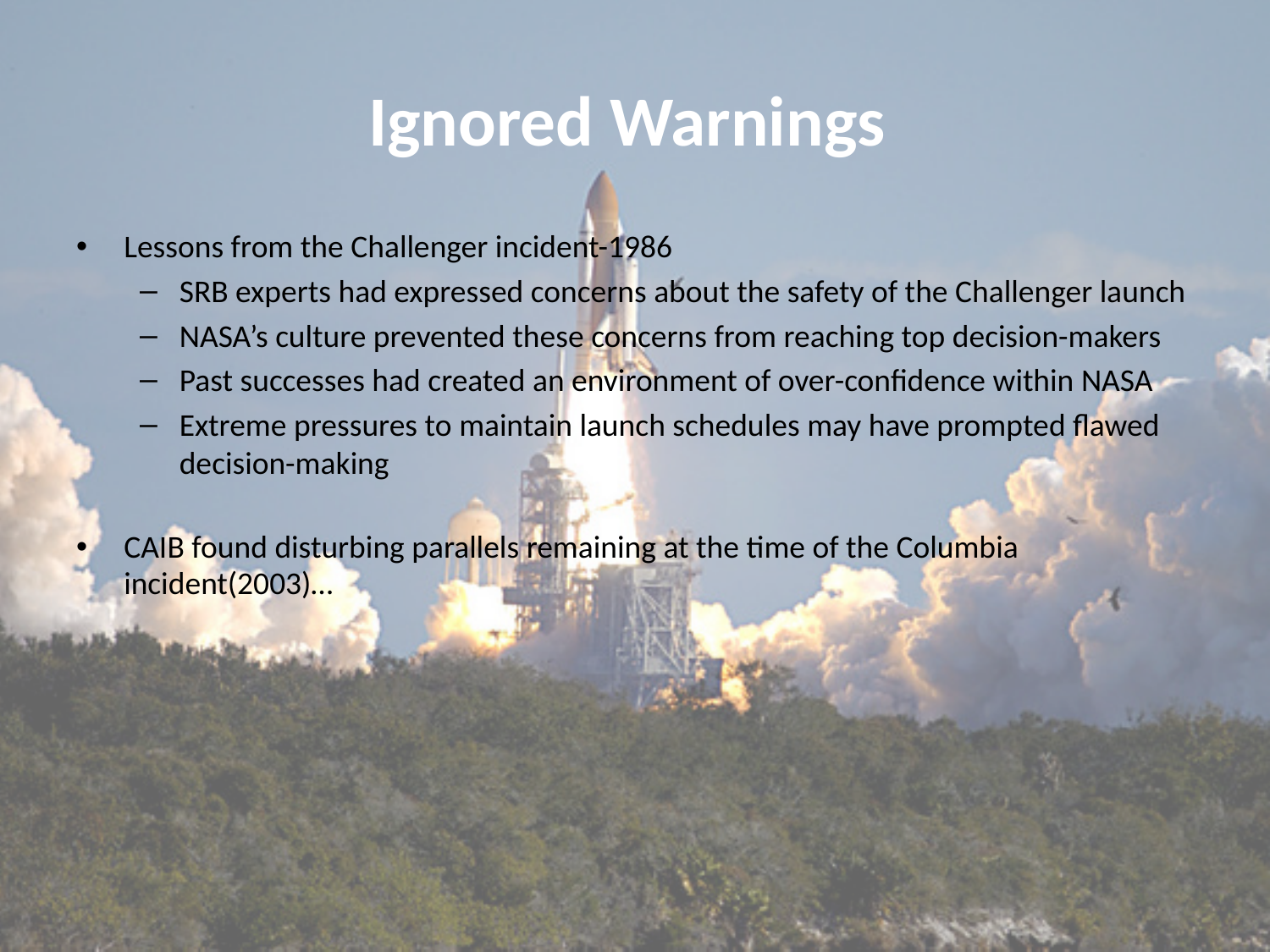

# Ignored Warnings
Lessons from the Challenger incident-1986
SRB experts had expressed concerns about the safety of the Challenger launch
NASA’s culture prevented these concerns from reaching top decision-makers
Past successes had created an environment of over-confidence within NASA
Extreme pressures to maintain launch schedules may have prompted flawed decision-making

CAIB found disturbing parallels remaining at the time of the Columbia incident(2003)…